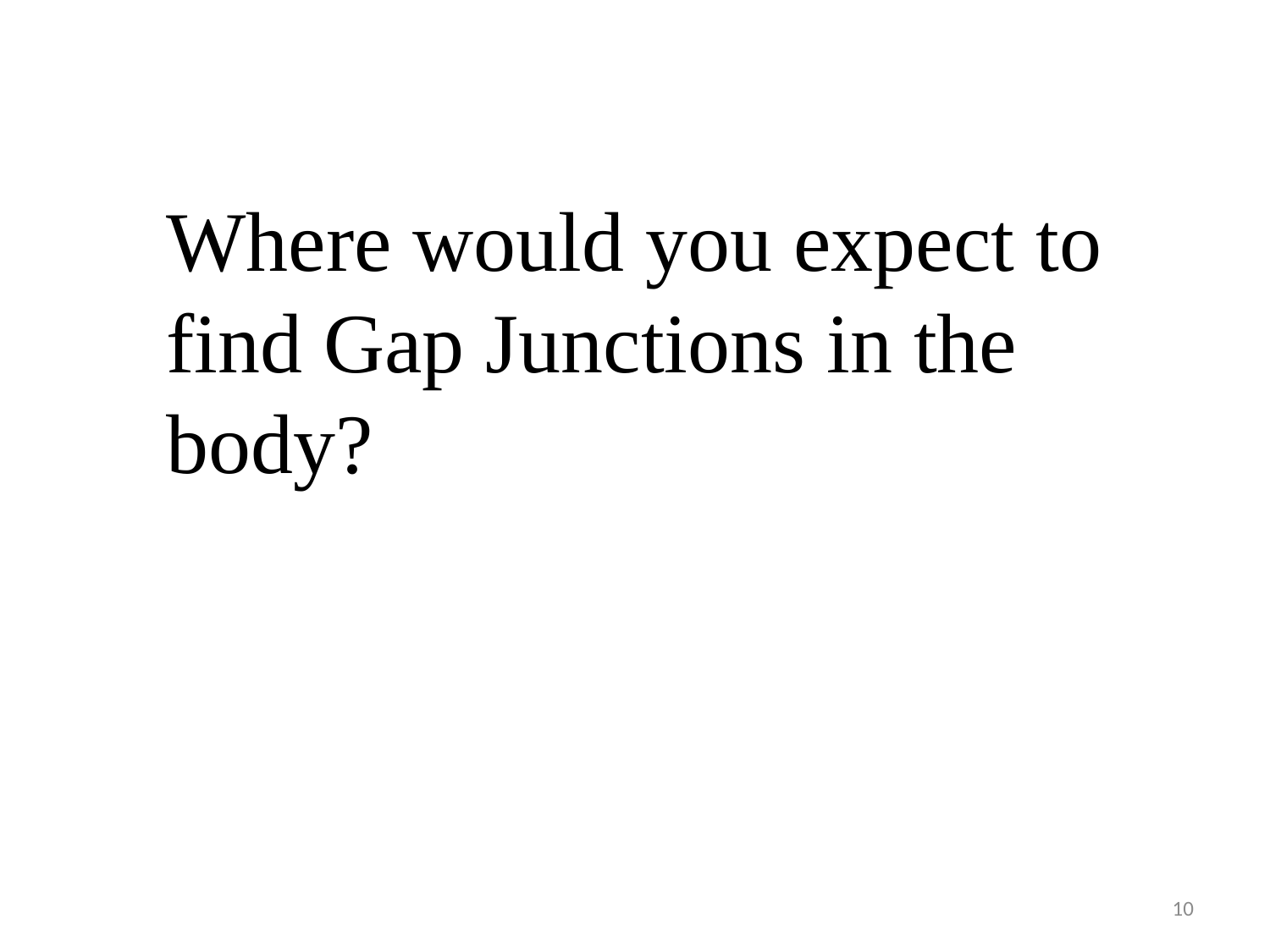

Where would you expect to find Gap Junctions in the body?
10